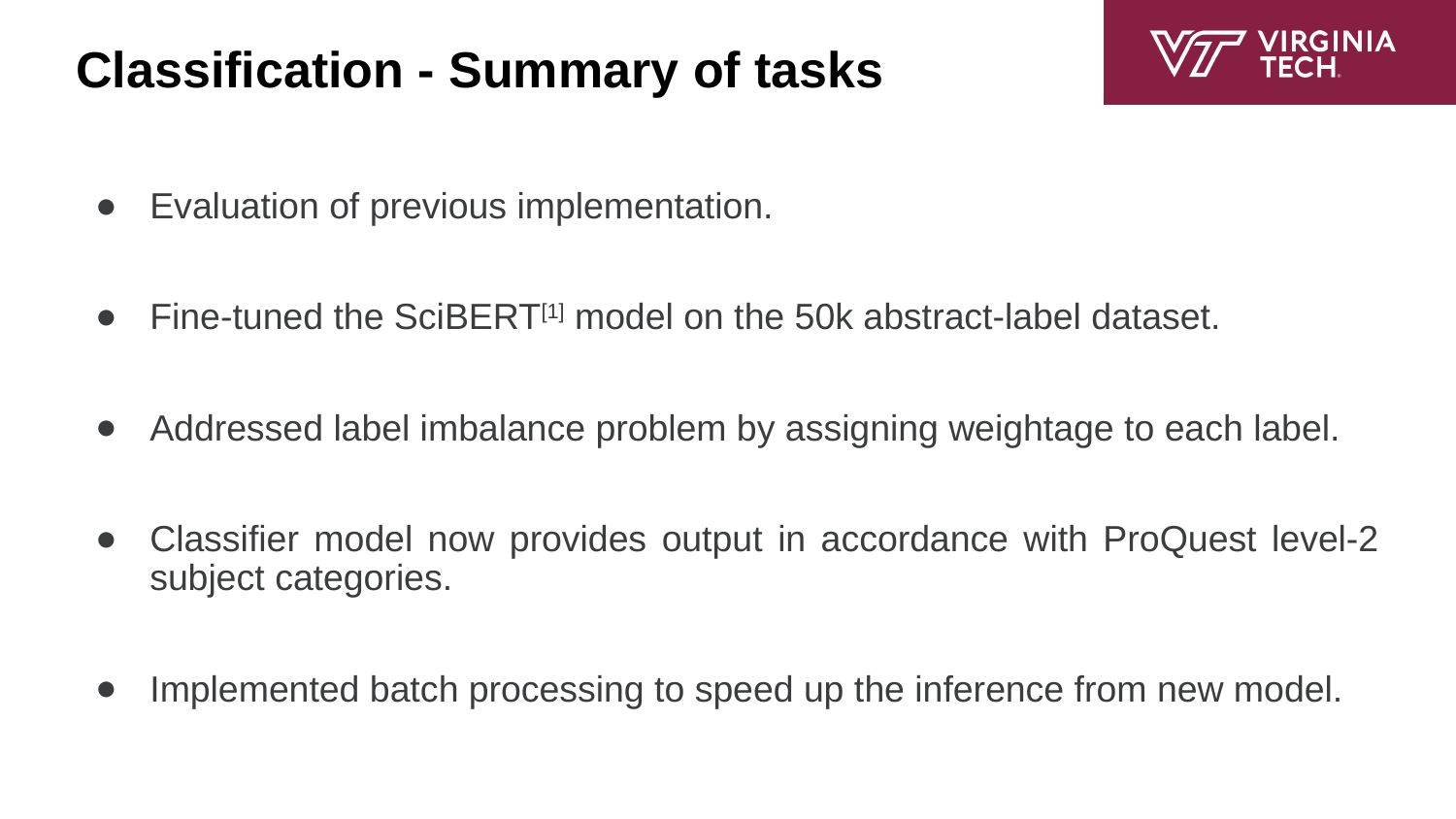

# Classification - Summary of tasks

Evaluation of previous implementation.

Fine-tuned the SciBERT[1] model on the 50k abstract-label dataset.

Addressed label imbalance problem by assigning weightage to each label.

Classifier model now provides output in accordance with ProQuest level-2 subject categories.

Implemented batch processing to speed up the inference from new model.